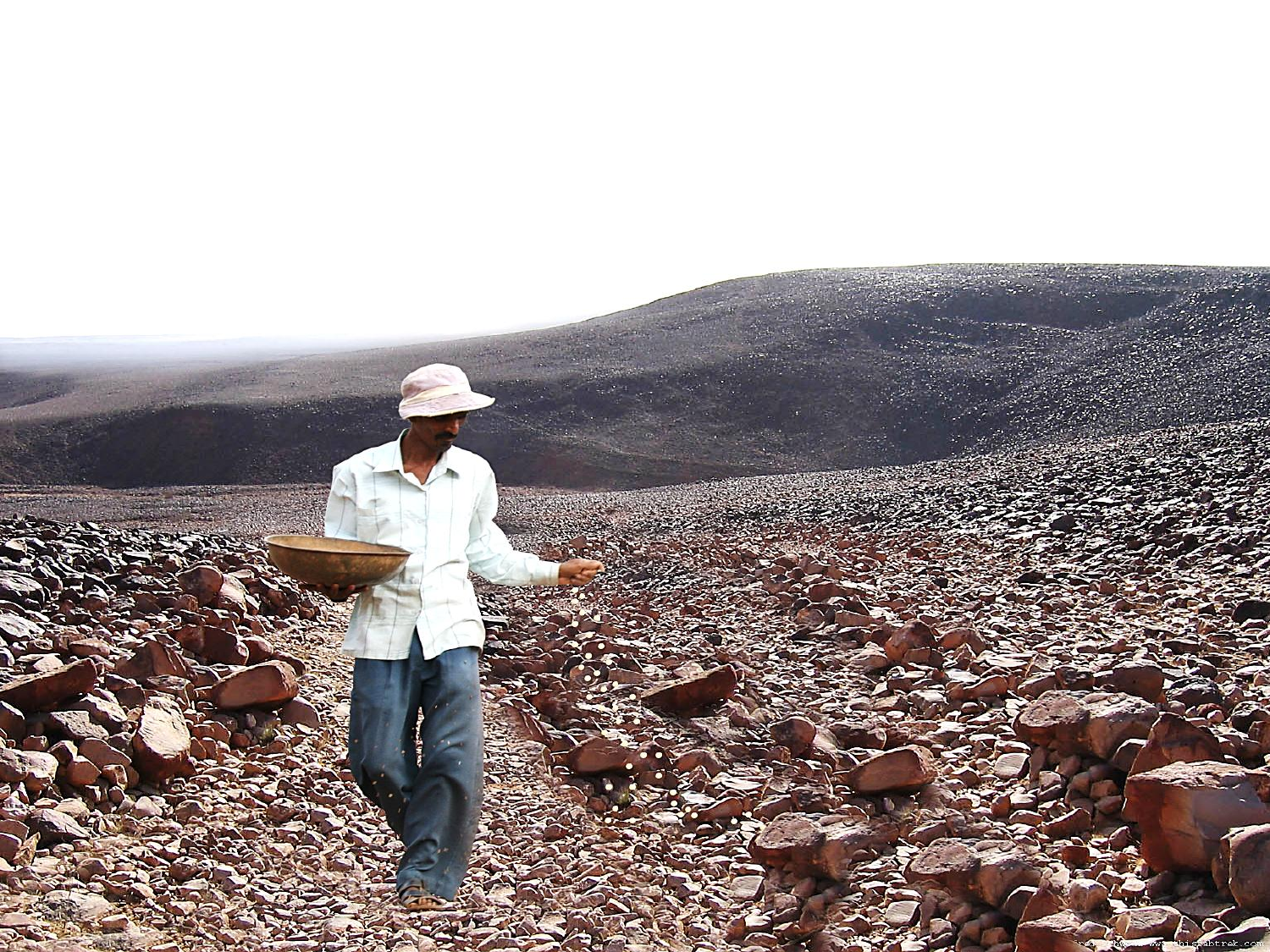

BROTARAM,  MAS  HAVIA  POUCA  TERRA
E  AS  SUAS  RAÍZES  NÃO  RESISTIRAM
AO  CALOR  DO  SOL  E  MORRERAM.
PREOCUPAM-SE  COM  O  BRILHO  DAS  COMUNICAÇÕES  ESPIRITUAIS,  MAS  CONSERVAM-SE  INDIFERENTES.
SÃO  OS  QUE  ESCUTAM  OS  ENSINAMENTOS  ESPIRITUAIS  COM  ENTUSIASMO,  MAS
QUE  NÃO  OS  ASSIMILAM  COM  A  PROFUNDIDADE  DA  ALMA.
OUTRAS  SEMENTES  CAÍRAM  EM  LUGARES  PEDREGOSOS...